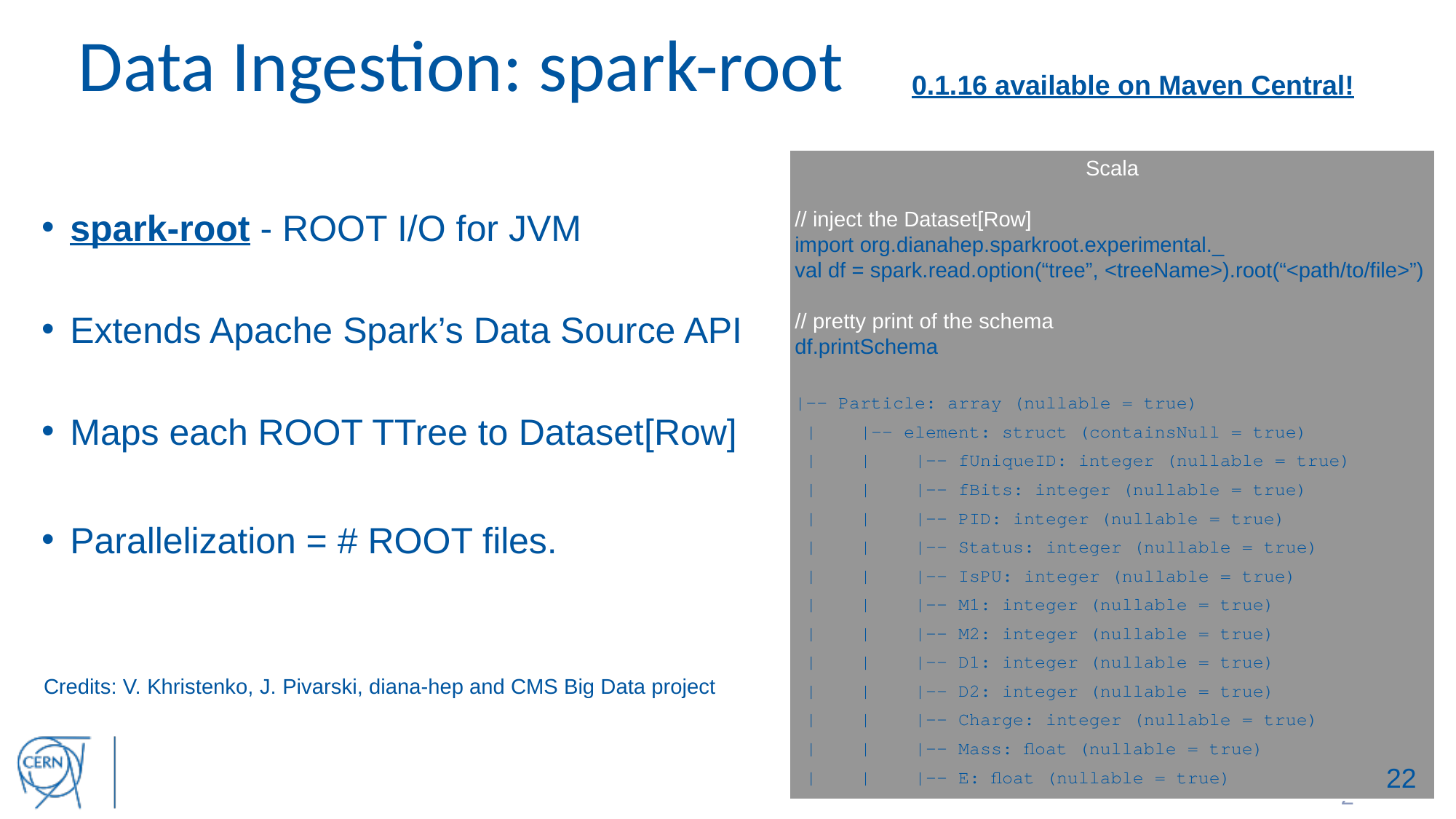

# Data Ingestion: spark-root
0.1.16 available on Maven Central!
Scala

// inject the Dataset[Row]
import org.dianahep.sparkroot.experimental._
val df = spark.read.option(“tree”, <treeName>).root(“<path/to/file>”)

// pretty print of the schema
df.printSchema

|-- Particle: array (nullable = true)
 |    |-- element: struct (containsNull = true)
 |    |    |-- fUniqueID: integer (nullable = true)
 |    |    |-- fBits: integer (nullable = true)
 |    |    |-- PID: integer (nullable = true)
 |    |    |-- Status: integer (nullable = true)
 |    |    |-- IsPU: integer (nullable = true)
 |    |    |-- M1: integer (nullable = true)
 |    |    |-- M2: integer (nullable = true)
 |    |    |-- D1: integer (nullable = true)
 |    |    |-- D2: integer (nullable = true)
 |    |    |-- Charge: integer (nullable = true)
 |    |    |-- Mass: float (nullable = true)
 |    |    |-- E: float (nullable = true)

 |    |    |-- Px: float (nullable = true)
 |    |    |-- Py: float (nullable = true)
 |    |    |-- Pz: float (nullable = true)
 |    |    |-- PT: float (nullable = true)
 |    |    |-- Eta: float (nullable = true)
 |    |    |-- Phi: float (nullable = true)
 |    |    |-- Rapidity: float (nullable = true)
 |    |    |-- T: float (nullable = true)
 |    |    |-- X: float (nullable = true)
 |    |    |-- Y: float (nullable = true)
 |    |    |-- Z: float (nullable = true)
 |-- Particle_size: integer (nullable = true)
spark-root - ROOT I/O for JVM

Extends Apache Spark’s Data Source API

Maps each ROOT TTree to Dataset[Row]

Parallelization = # ROOT files.

Credits: V. Khristenko, J. Pivarski, diana-hep and CMS Big Data project
22
22